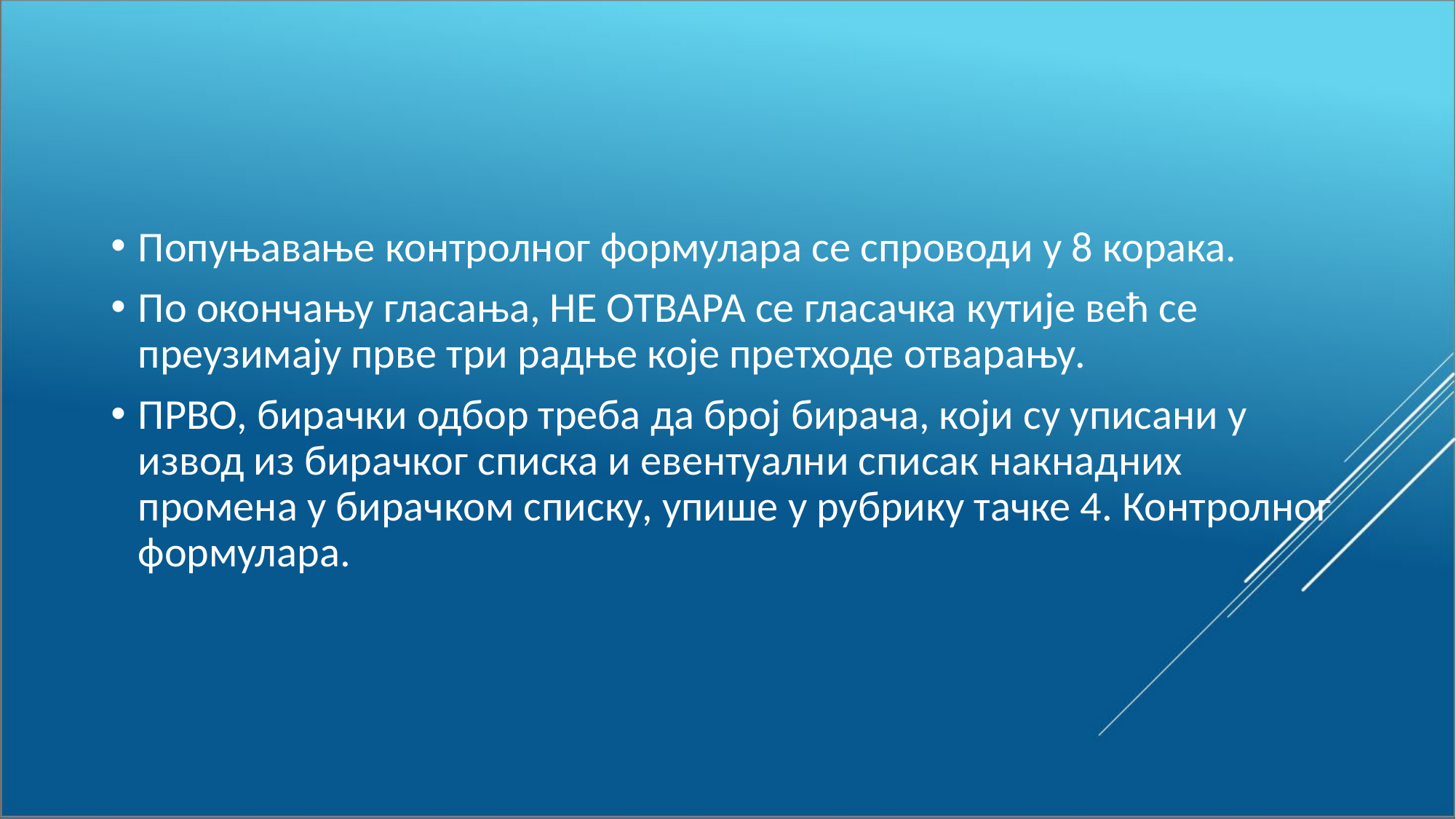

Попуњавање контролног формулара се спроводи у 8 корака.
По окончању гласања, НЕ ОТВАРА се гласачка кутије већ се преузимају прве три радње које претходе отварању.
ПРВО, бирачки одбор треба да број бирача, који су уписани у извод из бирачког списка и евентуални списак накнадних промена у бирачком списку, упише у рубрику тачке 4. Контролног формулара.